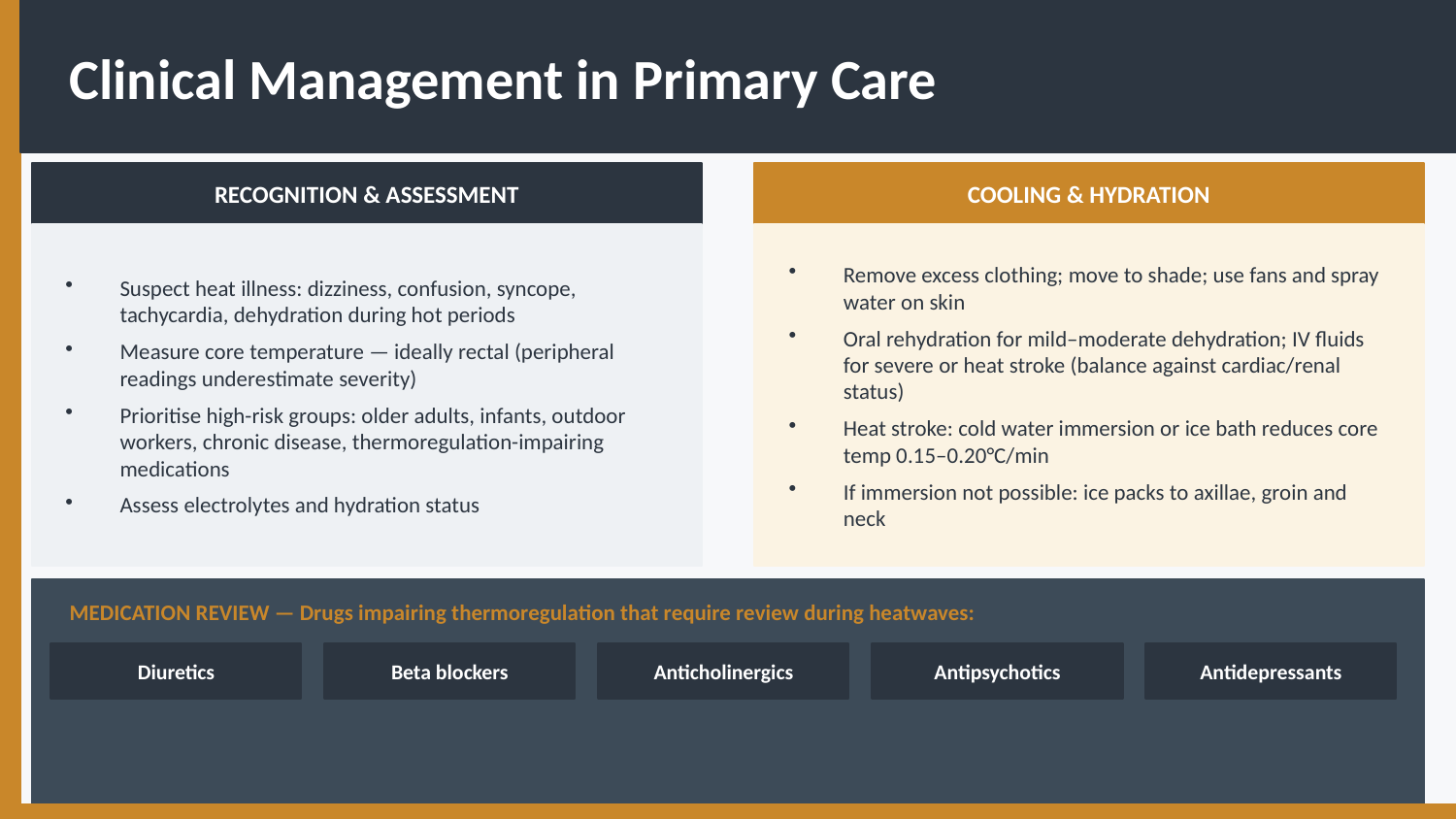

Clinical Management in Primary Care

RECOGNITION & ASSESSMENT

COOLING & HYDRATION

Suspect heat illness: dizziness, confusion, syncope, tachycardia, dehydration during hot periods
Measure core temperature — ideally rectal (peripheral readings underestimate severity)
Prioritise high-risk groups: older adults, infants, outdoor workers, chronic disease, thermoregulation-impairing medications
Assess electrolytes and hydration status
Remove excess clothing; move to shade; use fans and spray water on skin
Oral rehydration for mild–moderate dehydration; IV fluids for severe or heat stroke (balance against cardiac/renal status)
Heat stroke: cold water immersion or ice bath reduces core temp 0.15–0.20°C/min
If immersion not possible: ice packs to axillae, groin and neck

MEDICATION REVIEW — Drugs impairing thermoregulation that require review during heatwaves:

Diuretics

Beta blockers

Anticholinergics

Antipsychotics

Antidepressants